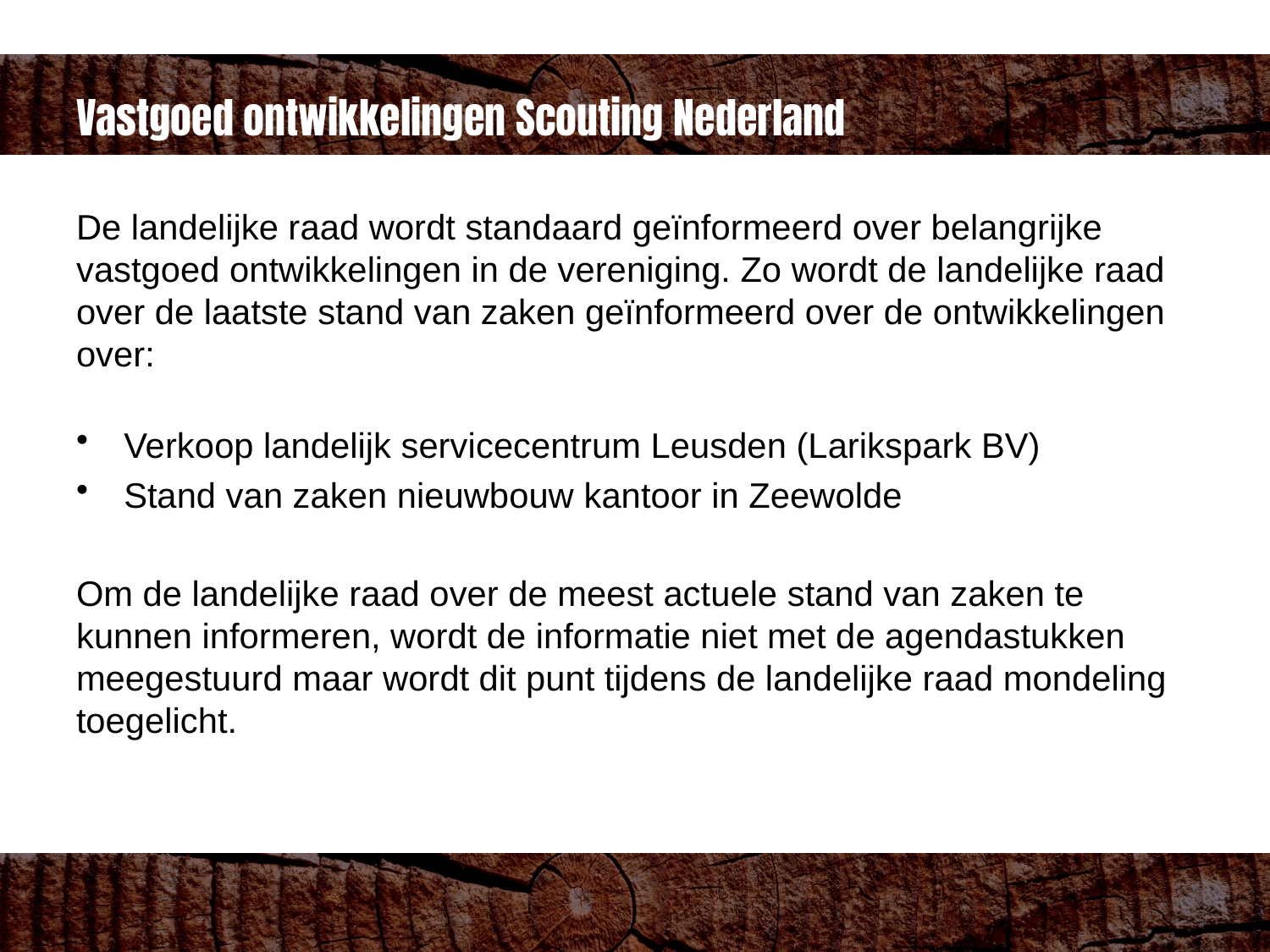

# Vastgoed ontwikkelingen Scouting Nederland
De landelijke raad wordt standaard geïnformeerd over belangrijke vastgoed ontwikkelingen in de vereniging. Zo wordt de landelijke raad over de laatste stand van zaken geïnformeerd over de ontwikkelingen over:

Verkoop landelijk servicecentrum Leusden (Larikspark BV)
Stand van zaken nieuwbouw kantoor in Zeewolde

Om de landelijke raad over de meest actuele stand van zaken te kunnen informeren, wordt de informatie niet met de agendastukken meegestuurd maar wordt dit punt tijdens de landelijke raad mondeling toegelicht.